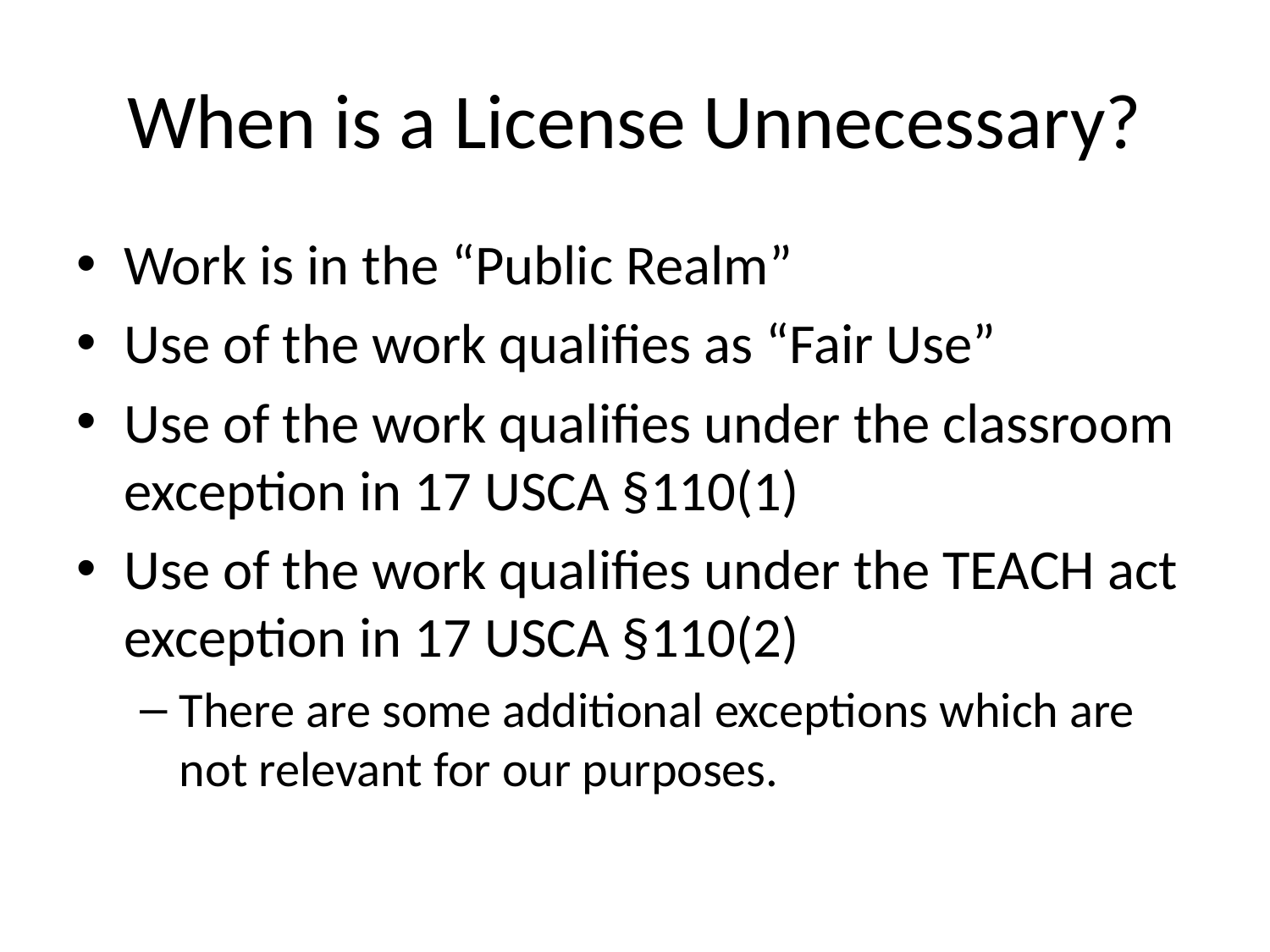

# When is a License Unnecessary?
Work is in the “Public Realm”
Use of the work qualifies as “Fair Use”
Use of the work qualifies under the classroom exception in 17 USCA §110(1)
Use of the work qualifies under the TEACH act exception in 17 USCA §110(2)
There are some additional exceptions which are not relevant for our purposes.